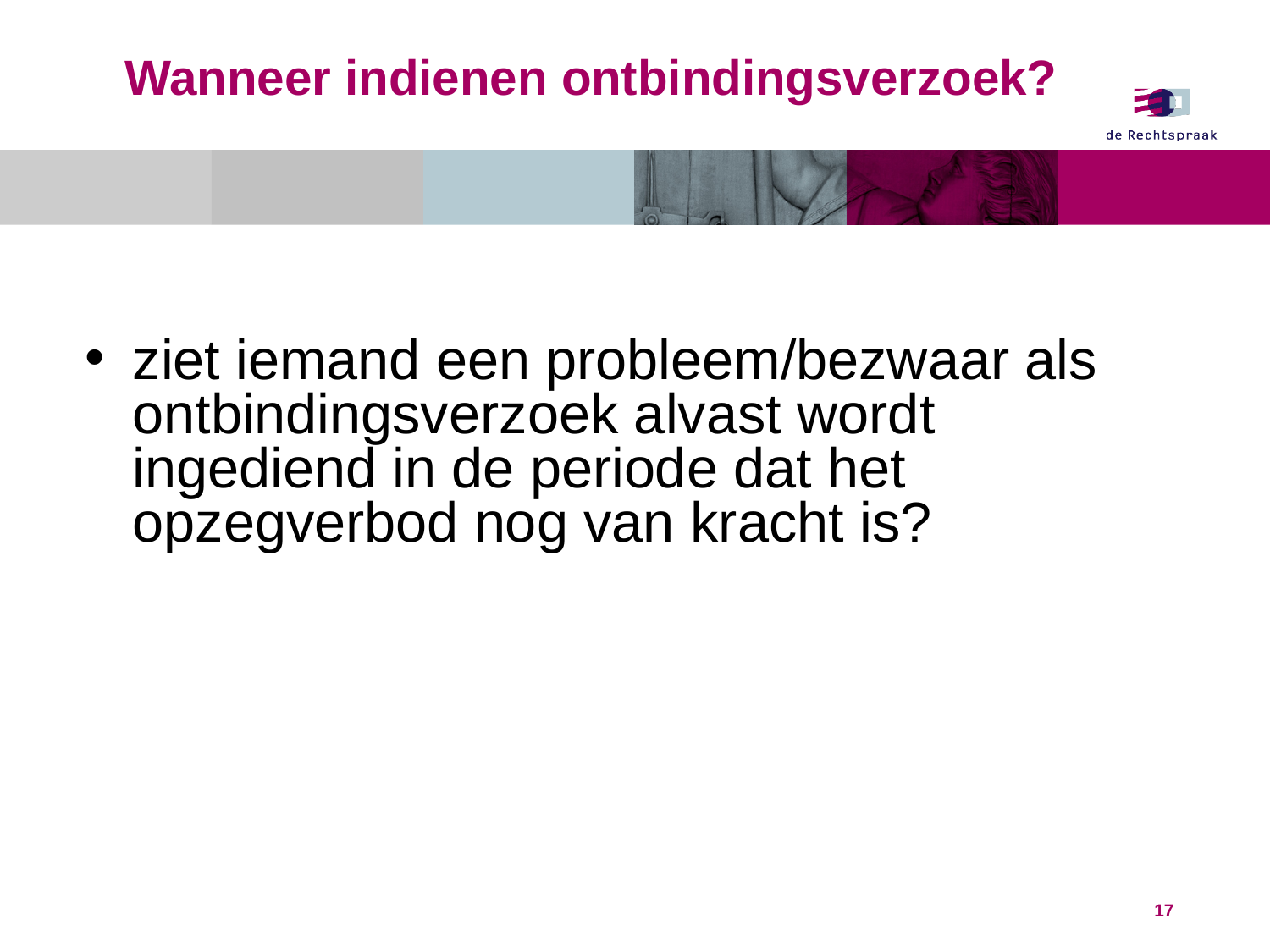

# Wanneer indienen ontbindingsverzoek?
ziet iemand een probleem/bezwaar als ontbindingsverzoek alvast wordt ingediend in de periode dat het opzegverbod nog van kracht is?

17